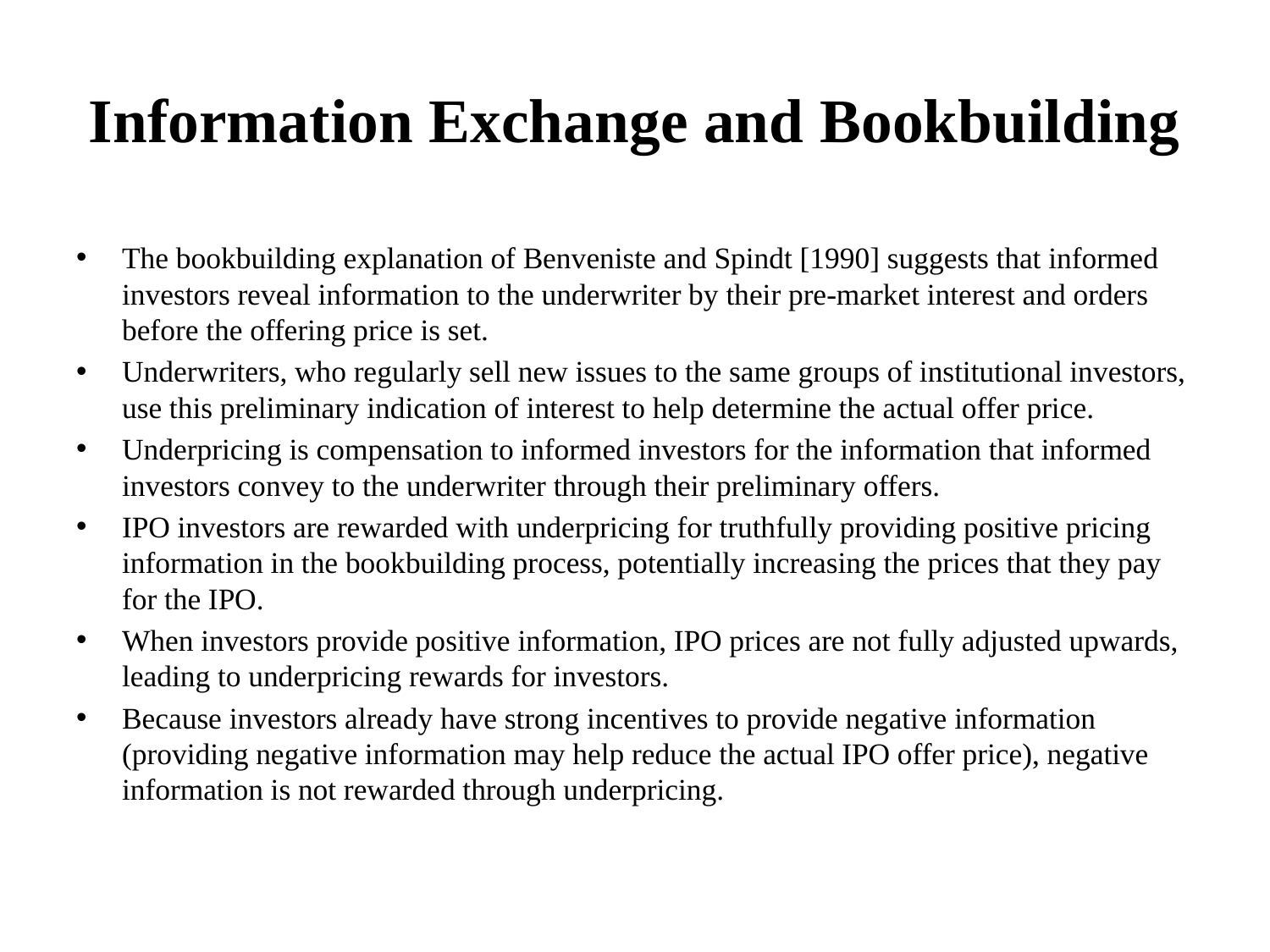

# Information Exchange and Bookbuilding
The bookbuilding explanation of Benveniste and Spindt [1990] suggests that informed investors reveal information to the underwriter by their pre-market interest and orders before the offering price is set.
Underwriters, who regularly sell new issues to the same groups of institutional investors, use this preliminary indication of interest to help determine the actual offer price.
Underpricing is compensation to informed investors for the information that informed investors convey to the underwriter through their preliminary offers.
IPO investors are rewarded with underpricing for truthfully providing positive pricing information in the bookbuilding process, potentially increasing the prices that they pay for the IPO.
When investors provide positive information, IPO prices are not fully adjusted upwards, leading to underpricing rewards for investors.
Because investors already have strong incentives to provide negative information (providing negative information may help reduce the actual IPO offer price), negative information is not rewarded through underpricing.